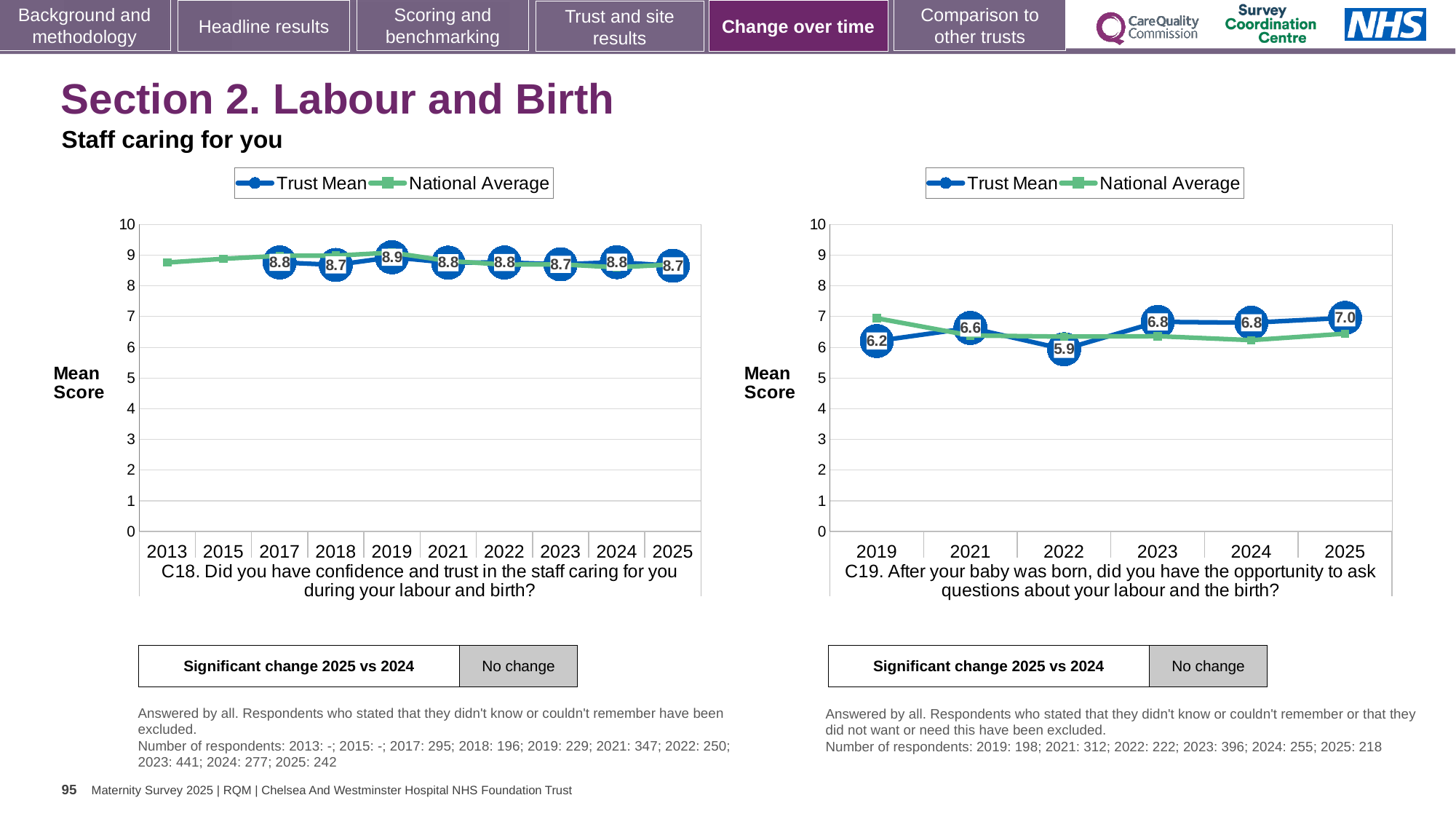

# Section 2. Labour and Birth
Staff caring for you

### Chart

| Category | Trust Mean | National Average |
|---|---|---|
| 2013 | None | 8.759939593978245 |
| 2015 | None | 8.881312455726837 |
| 2017 | 8.76319376691558 | 8.976844125233773 |
| 2018 | 8.6806784491154 | 8.984602948726382 |
| 2019 | 8.931184311121855 | 9.081263209934594 |
| 2021 | 8.75510969930923 | 8.810468651464193 |
| 2022 | 8.760619339026348 | 8.690830189851948 |
| 2023 | 8.70028803685097 | 8.700518885108565 |
| 2024 | 8.769801908348091 | 8.60076591710519 |
| 2025 | 8.653040901875006 | 8.696035202862738 |

### Chart

| Category | Trust Mean | National Average |
|---|---|---|
| 2019 | 6.204668108836589 | 6.945709072148547 |
| 2021 | 6.630263720971147 | 6.383286297035538 |
| 2022 | 5.9364551436695 | 6.346473399303796 |
| 2023 | 6.827759987576547 | 6.360369720697447 |
| 2024 | 6.799020784961619 | 6.232410519039484 |
| 2025 | 6.958493354584506 | 6.444092981013608 |
| Significant change 2025 vs 2024 | No change |
| --- | --- |
| Significant change 2025 vs 2024 | No change |
| --- | --- |
Answered by all. Respondents who stated that they didn't know or couldn't remember have been excluded.
Number of respondents: 2013: -; 2015: -; 2017: 295; 2018: 196; 2019: 229; 2021: 347; 2022: 250; 2023: 441; 2024: 277; 2025: 242
Answered by all. Respondents who stated that they didn't know or couldn't remember or that they did not want or need this have been excluded.
Number of respondents: 2019: 198; 2021: 312; 2022: 222; 2023: 396; 2024: 255; 2025: 218
95